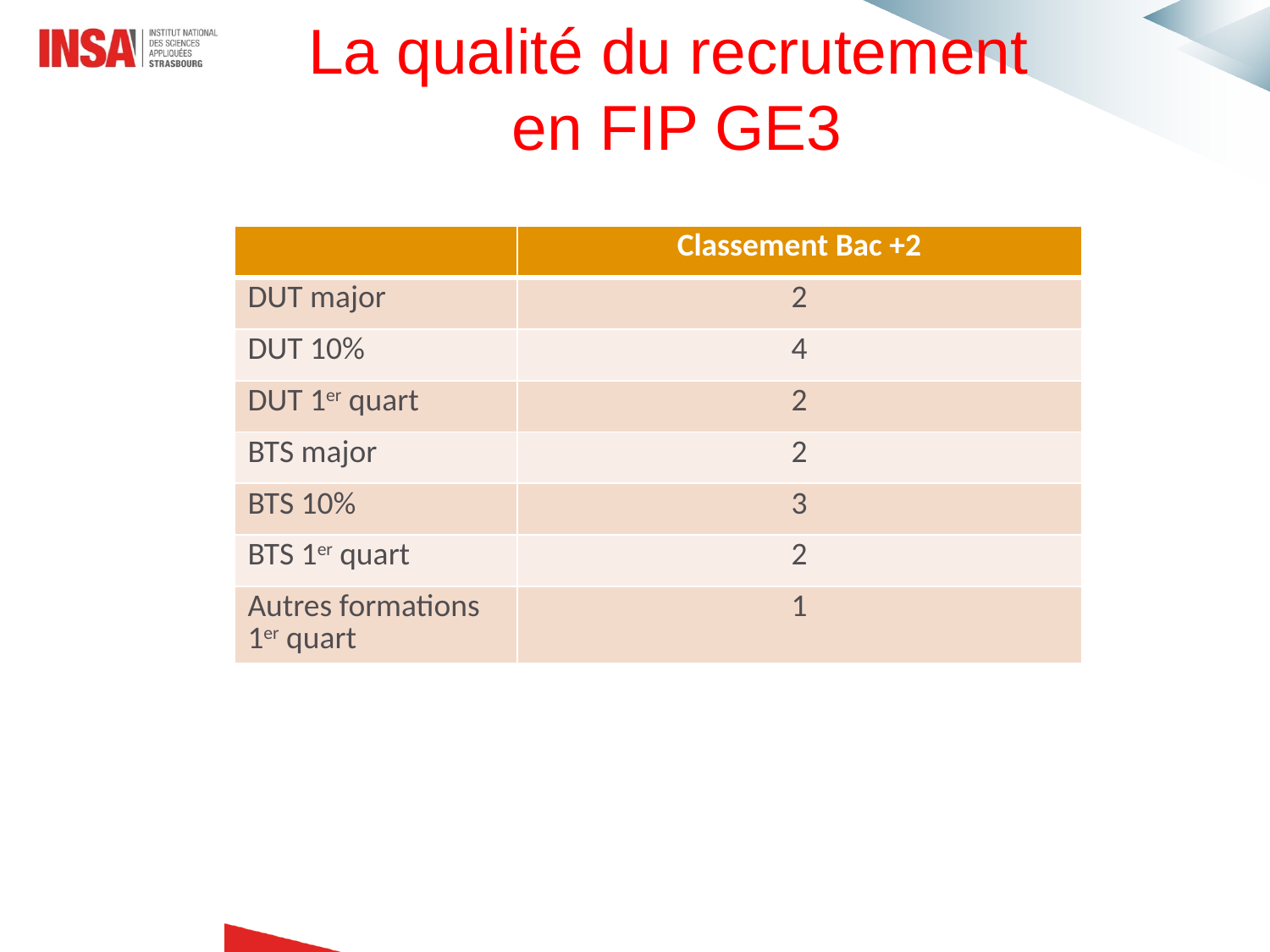

La qualité du recrutement
en FIP GE3
|  | Classement Bac +2 |
| --- | --- |
| DUT major | 2 |
| DUT 10% | 4 |
| DUT 1er quart | 2 |
| BTS major | 2 |
| BTS 10% | 3 |
| BTS 1er quart | 2 |
| Autres formations 1er quart | 1 |